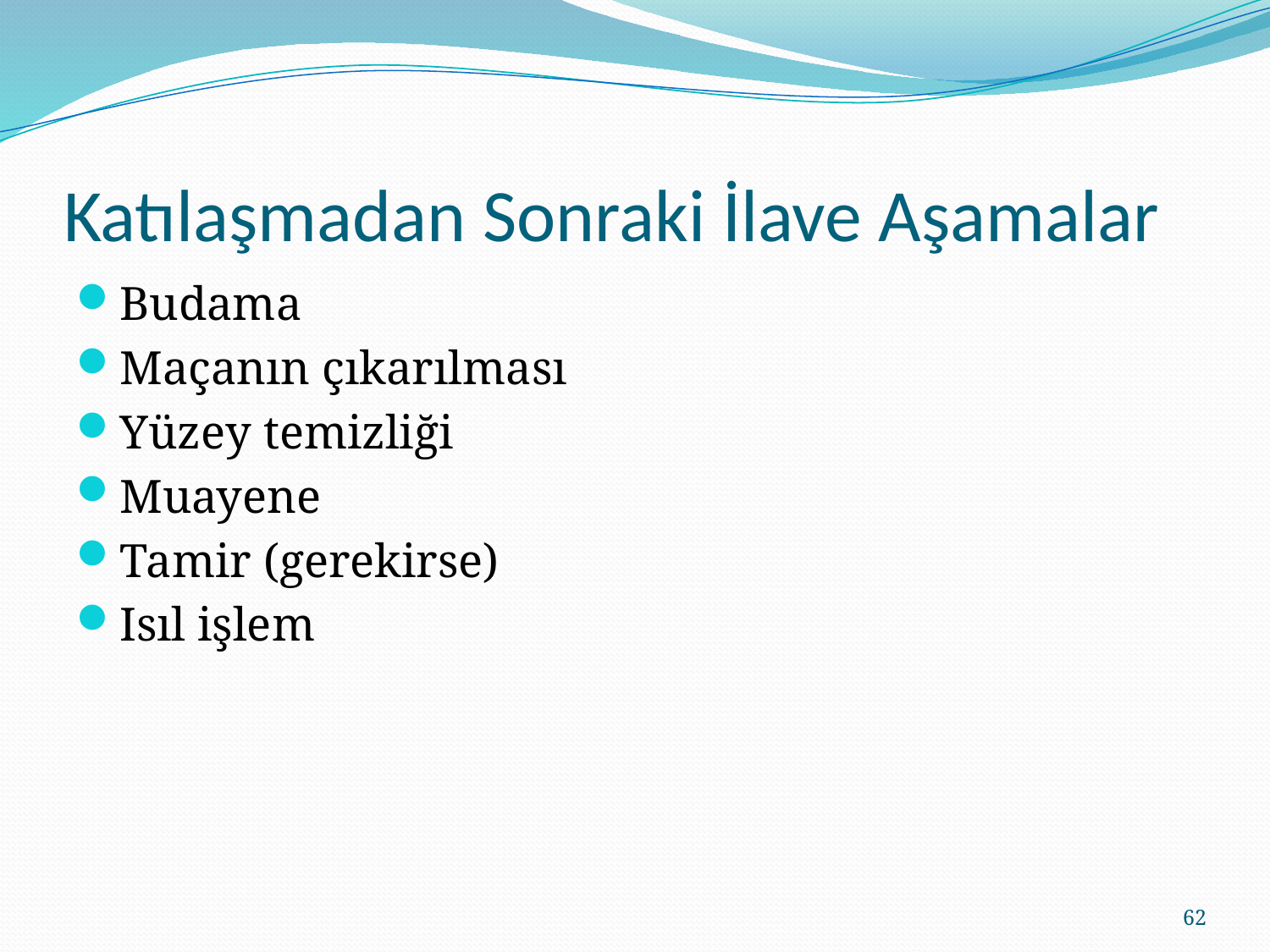

# Katılaşmadan Sonraki İlave Aşamalar
Budama
Maçanın çıkarılması
Yüzey temizliği
Muayene
Tamir (gerekirse)
Isıl işlem
62